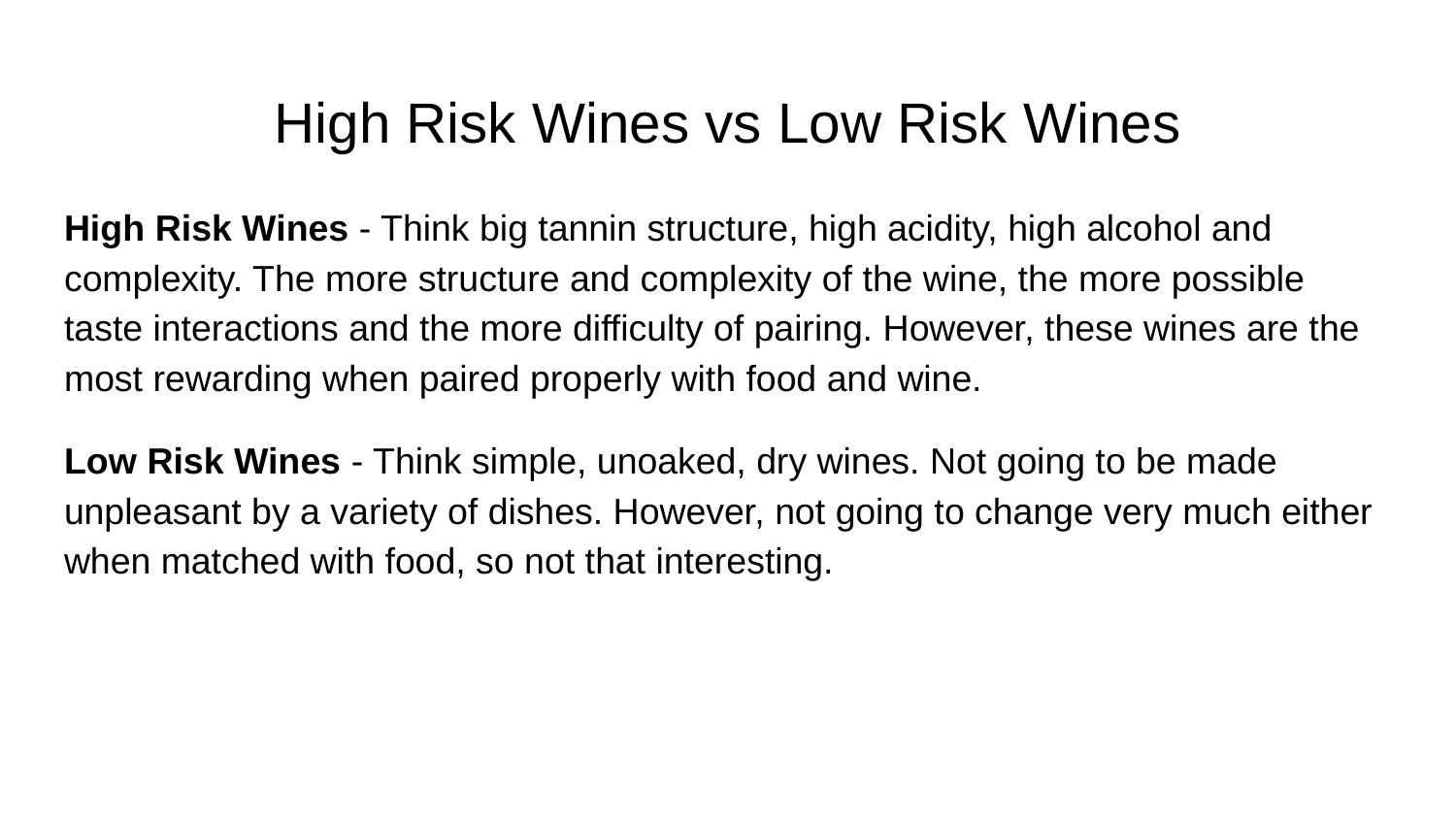

# High Risk Wines vs Low Risk Wines

High Risk Wines - Think big tannin structure, high acidity, high alcohol and complexity. The more structure and complexity of the wine, the more possible taste interactions and the more difficulty of pairing. However, these wines are the most rewarding when paired properly with food and wine.
Low Risk Wines - Think simple, unoaked, dry wines. Not going to be made unpleasant by a variety of dishes. However, not going to change very much either when matched with food, so not that interesting.